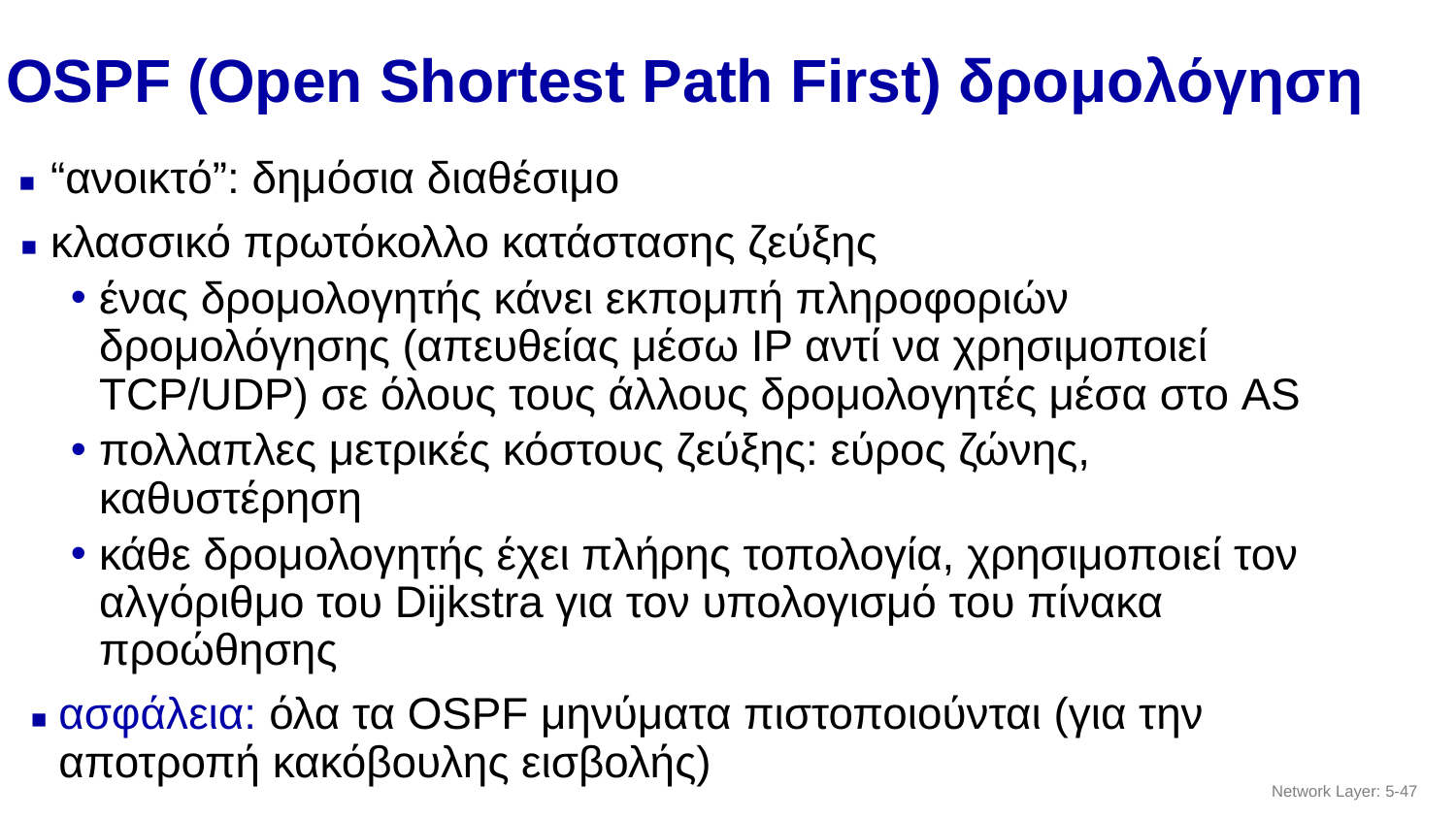

# OSPF (Open Shortest Path First) δρομολόγηση
“ανοικτό”: δημόσια διαθέσιμο
κλασσικό πρωτόκολλο κατάστασης ζεύξης
ένας δρομολογητής κάνει εκπομπή πληροφοριών δρομολόγησης (απευθείας μέσω IP αντί να χρησιμοποιεί TCP/UDP) σε όλους τους άλλους δρομολογητές μέσα στο AS
πολλαπλες μετρικές κόστους ζεύξης: εύρος ζώνης, καθυστέρηση
κάθε δρομολογητής έχει πλήρης τοπολογία, χρησιμοποιεί τον αλγόριθμο του Dijkstra για τον υπολογισμό του πίνακα προώθησης
ασφάλεια: όλα τα OSPF μηνύματα πιστοποιούνται (για την αποτροπή κακόβουλης εισβολής)

Network Layer: 5-47